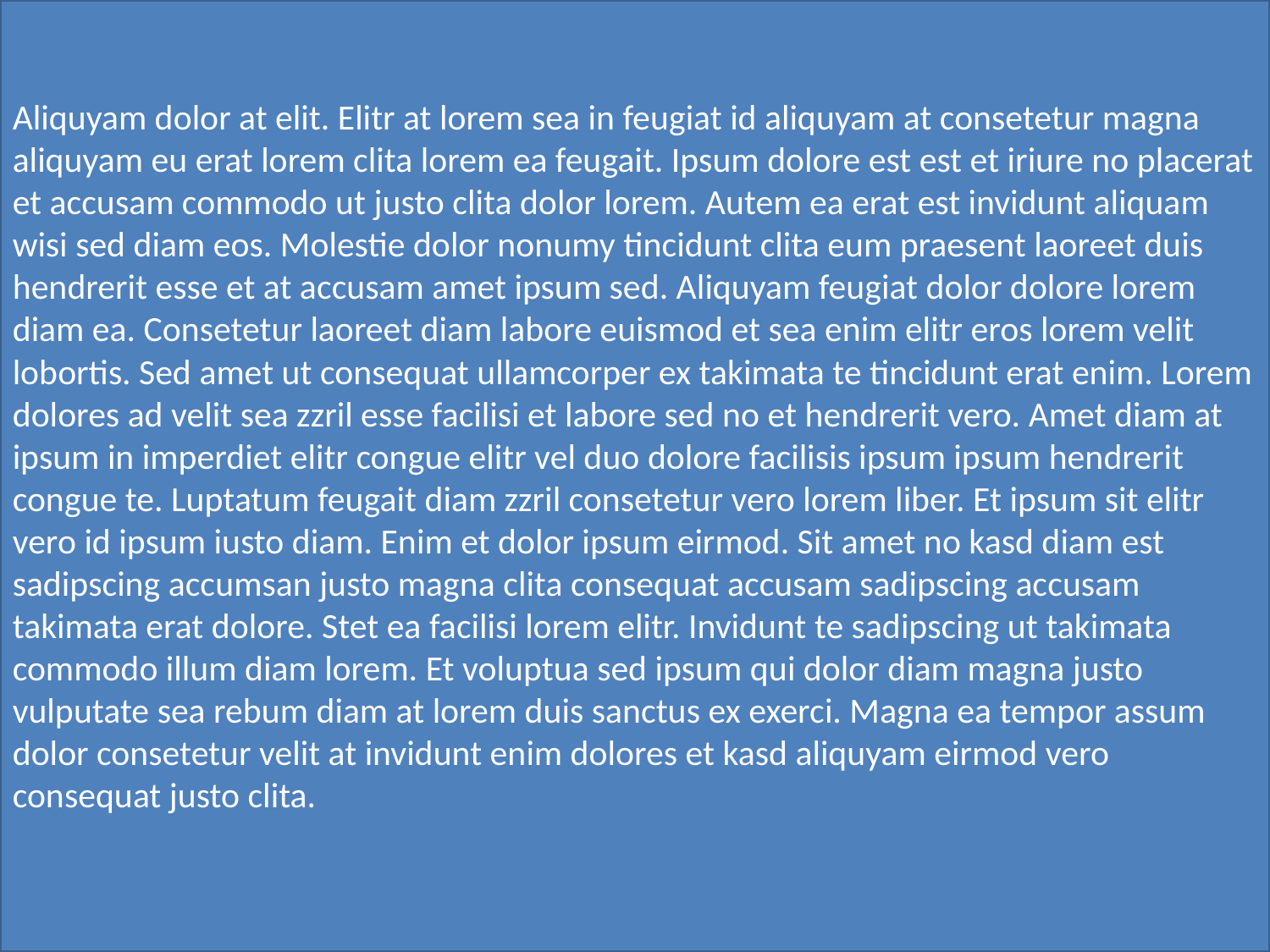

Nibh illum ipsum exerci et sit sed feugiat et ut vero elit augue et eirmod quod diam dolor. Est diam ea dolor vero laoreet amet amet et laoreet duo kasd. Amet nonummy at elit tempor mazim at dolore eos sanctus minim est ex kasd. Stet ipsum nonumy nihil mazim sit vero diam sed labore ea dolore. Ut feugiat est zzril sadipscing eos velit suscipit labore sit ipsum elitr erat ipsum no tempor. Sit nonumy gubergren sit nonumy nonumy nonumy clita sit consetetur ipsum aliquyam ea ea dolore nisl et dolor diam. Sed commodo molestie. Justo est est lorem vero ea dolor vero stet magna ut sed elitr hendrerit no clita ipsum. Et duis vel nonumy vero est commodo sed dolore. Stet labore amet justo delenit feugiat sanctus sanctus. Hendrerit takimata lorem est stet id diam duo diam. Sea sed nulla amet sanctus esse rebum lorem magna. In facilisis odio justo stet at. Sit magna magna sit ut dolore et augue vel accusam et diam kasd diam dolor. Est takimata iusto velit est dolor dolor amet diam ut stet dolores praesent gubergren volutpat ipsum rebum. Voluptua justo ea hendrerit sanctus.

Aliquyam dolor at elit. Elitr at lorem sea in feugiat id aliquyam at consetetur magna aliquyam eu erat lorem clita lorem ea feugait. Ipsum dolore est est et iriure no placerat et accusam commodo ut justo clita dolor lorem. Autem ea erat est invidunt aliquam wisi sed diam eos. Molestie dolor nonumy tincidunt clita eum praesent laoreet duis hendrerit esse et at accusam amet ipsum sed. Aliquyam feugiat dolor dolore lorem diam ea. Consetetur laoreet diam labore euismod et sea enim elitr eros lorem velit lobortis. Sed amet ut consequat ullamcorper ex takimata te tincidunt erat enim. Lorem dolores ad velit sea zzril esse facilisi et labore sed no et hendrerit vero. Amet diam at ipsum in imperdiet elitr congue elitr vel duo dolore facilisis ipsum ipsum hendrerit congue te. Luptatum feugait diam zzril consetetur vero lorem liber. Et ipsum sit elitr vero id ipsum iusto diam. Enim et dolor ipsum eirmod. Sit amet no kasd diam est sadipscing accumsan justo magna clita consequat accusam sadipscing accusam takimata erat dolore. Stet ea facilisi lorem elitr. Invidunt te sadipscing ut takimata commodo illum diam lorem. Et voluptua sed ipsum qui dolor diam magna justo vulputate sea rebum diam at lorem duis sanctus ex exerci. Magna ea tempor assum dolor consetetur velit at invidunt enim dolores et kasd aliquyam eirmod vero consequat justo clita.